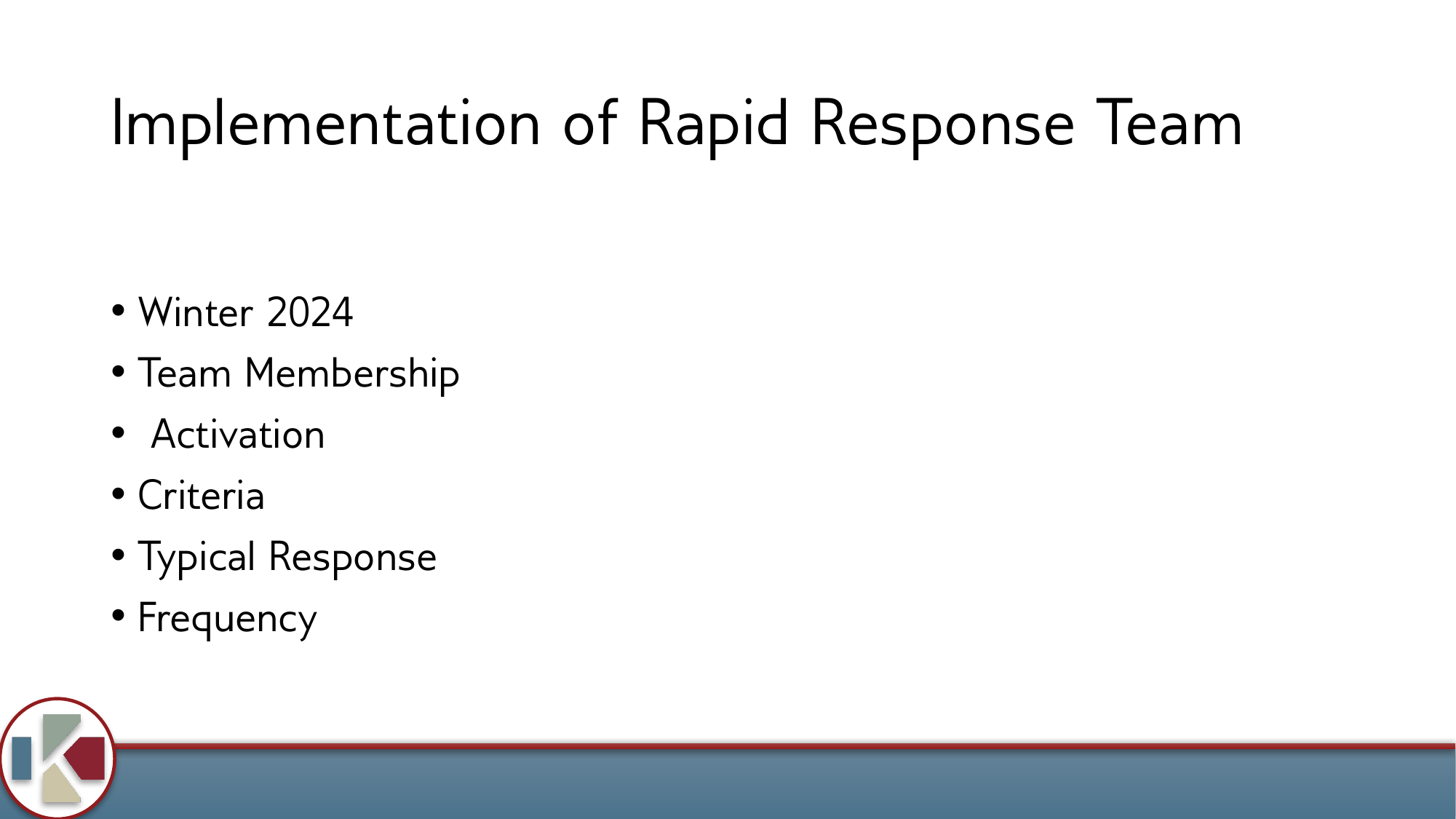

# Implementation of Rapid Response Team

Winter 2024
Team Membership
 Activation
Criteria
Typical Response
Frequency